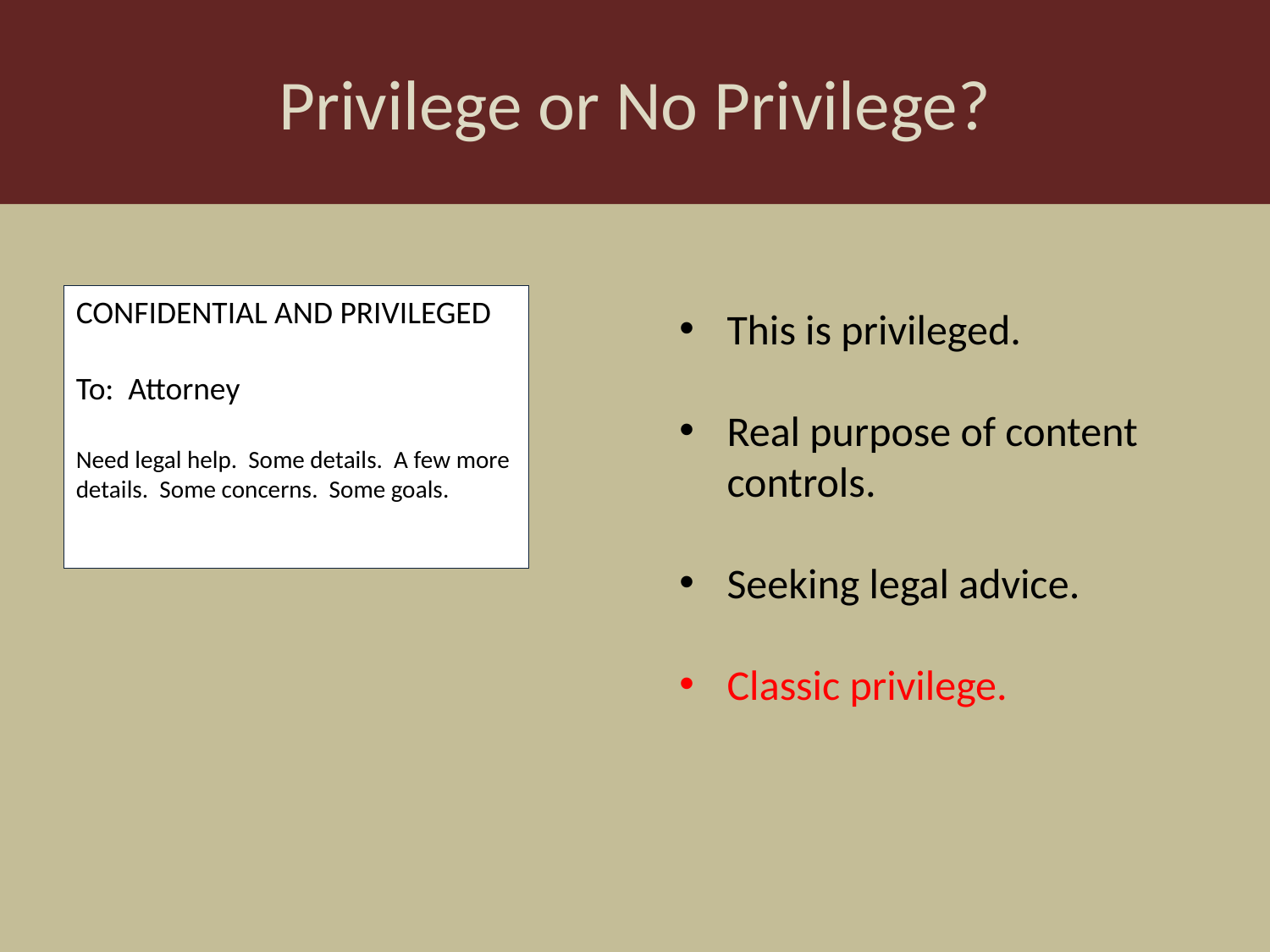

Privilege or No Privilege?
CONFIDENTIAL AND PRIVILEGED

To:  Attorney

Need legal help.  Some details.  A few more details.  Some concerns.  Some goals.

This is privileged.

Real purpose of content controls.

Seeking legal advice.

Classic privilege.